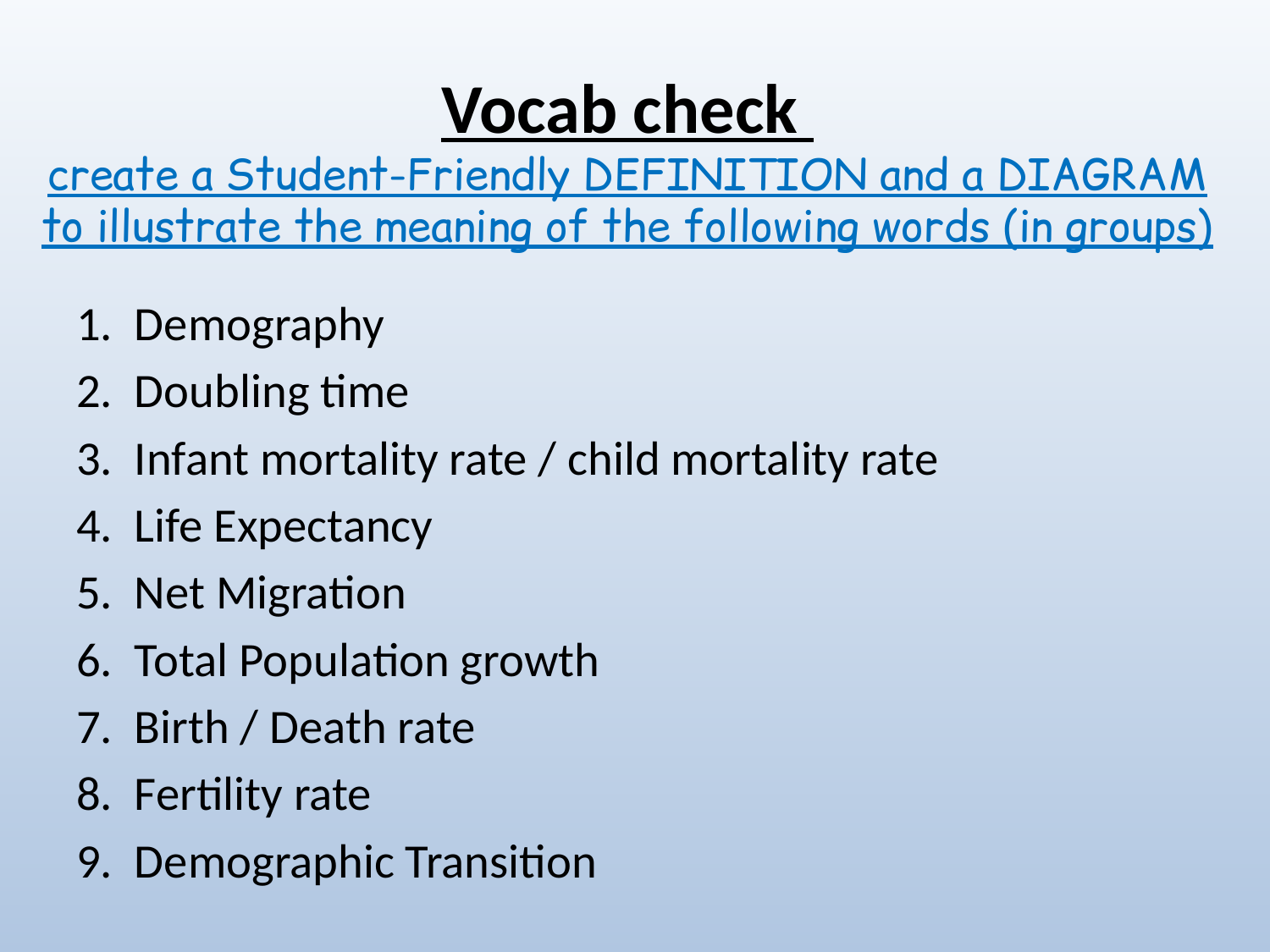

# Vocab check create a Student-Friendly DEFINITION and a DIAGRAM to illustrate the meaning of the following words (in groups)
Demography
Doubling time
Infant mortality rate / child mortality rate
Life Expectancy
Net Migration
Total Population growth
Birth / Death rate
Fertility rate
Demographic Transition